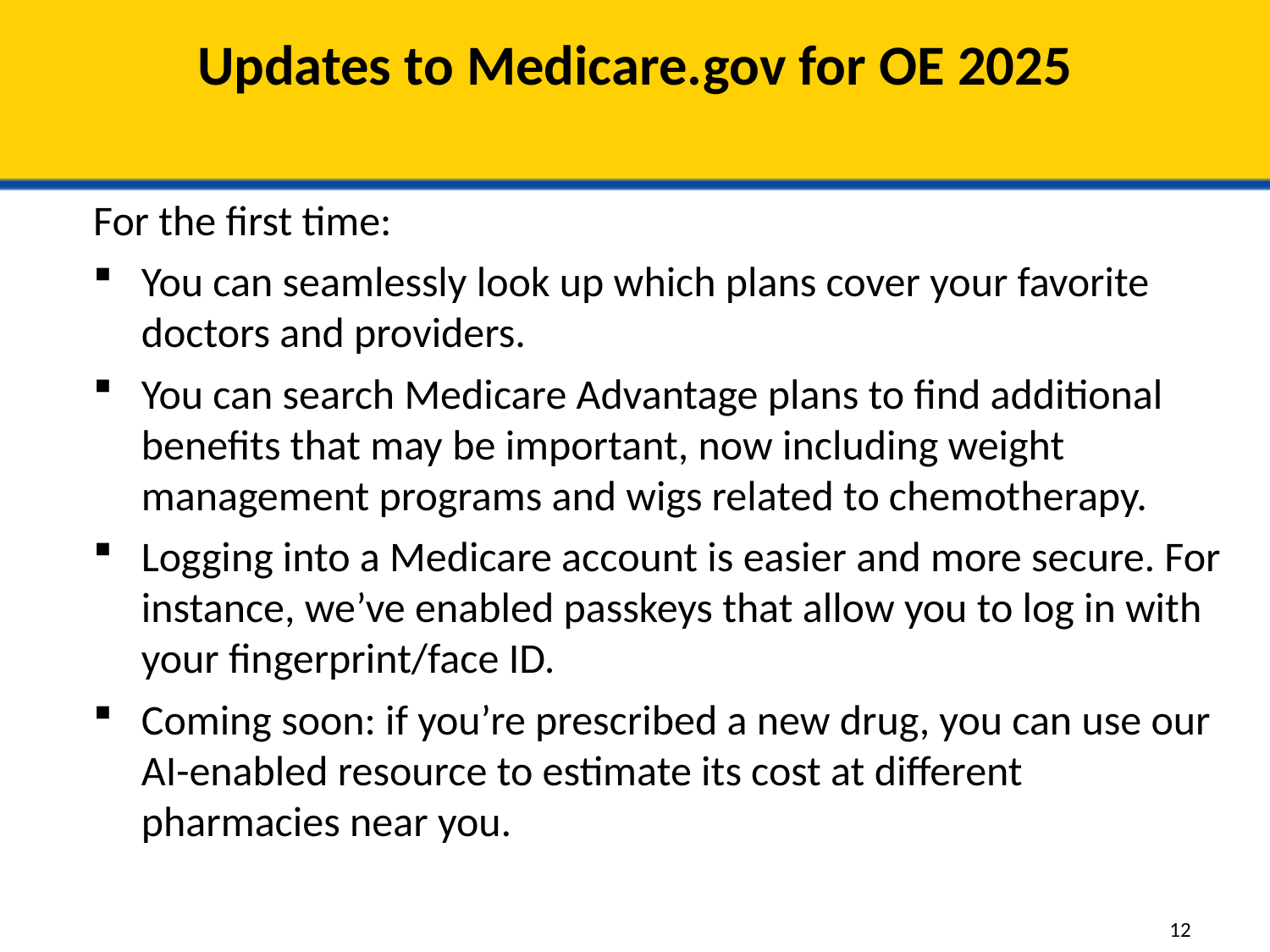

# Updates to Medicare.gov for OE 2025
For the first time:
You can seamlessly look up which plans cover your favorite doctors and providers.
You can search Medicare Advantage plans to find additional benefits that may be important, now including weight management programs and wigs related to chemotherapy.
Logging into a Medicare account is easier and more secure. For instance, we’ve enabled passkeys that allow you to log in with your fingerprint/face ID.
Coming soon: if you’re prescribed a new drug, you can use our AI-enabled resource to estimate its cost at different pharmacies near you.